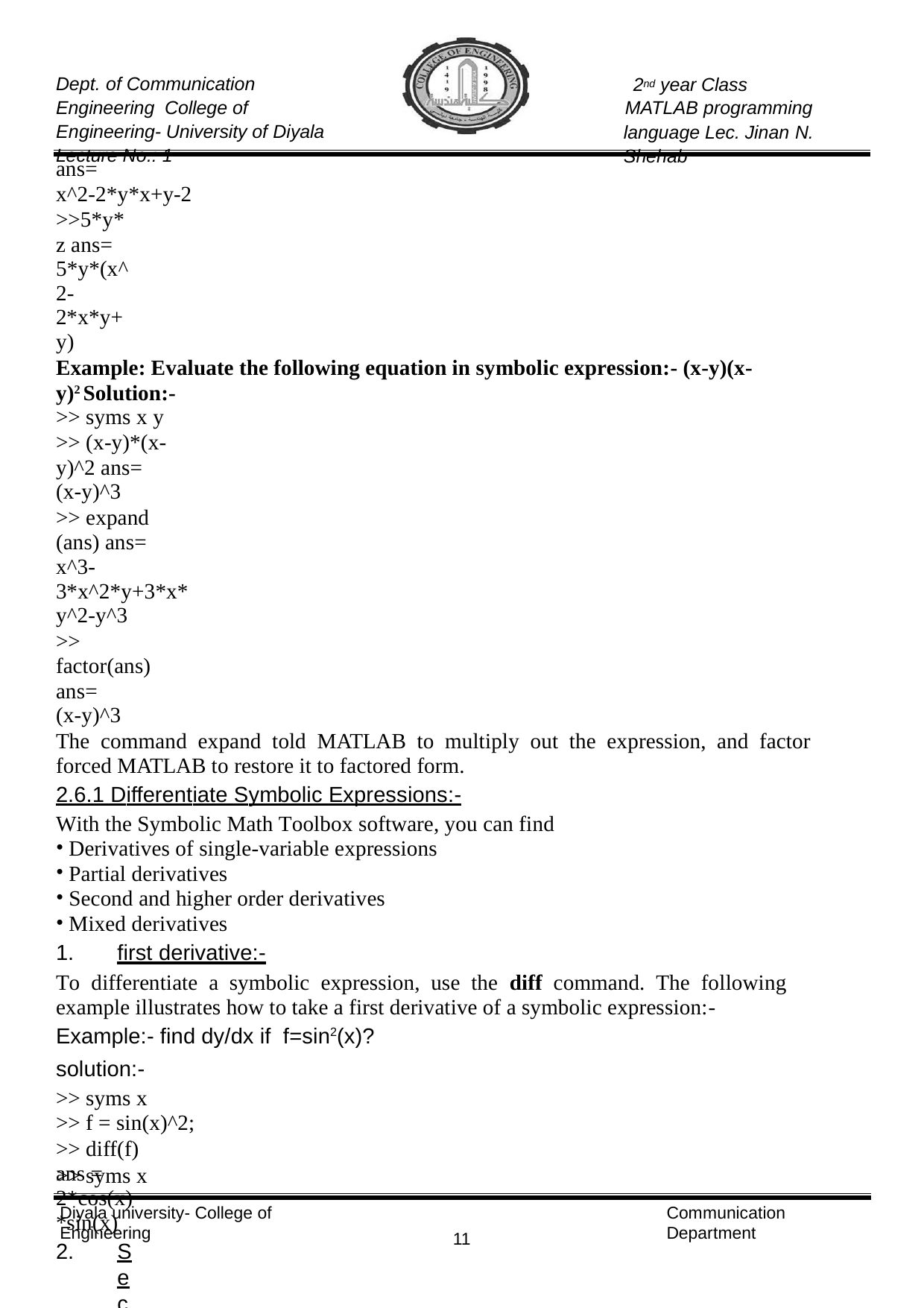

Dept. of Communication Engineering  College of Engineering- University of Diyala Lecture No.: 1
2nd year Class
MATLAB programming language Lec. Jinan N. Shehab

ans=
x^2-2*y*x+y-2
>>5*y*z ans=
5*y*(x^2-2*x*y+y)
Example: Evaluate the following equation in symbolic expression:- (x-y)(x-y)2 Solution:-
>> syms x y
>> (x-y)*(x-y)^2 ans=
(x-y)^3
>> expand (ans) ans=
x^3-3*x^2*y+3*x*y^2-y^3
>> factor(ans) ans=
(x-y)^3
The  command  expand  told  MATLAB  to  multiply  out  the  expression,  and  factor  forced MATLAB to restore it to factored form.
2.6.1 Differentiate Symbolic Expressions:-
With the Symbolic Math Toolbox software, you can find
Derivatives of single-variable expressions
Partial derivatives
Second and higher order derivatives
Mixed derivatives
first derivative:-
To  differentiate  a  symbolic  expression,  use  the  diff  command.  The  following  example illustrates how to take a first derivative of a symbolic expression:-
Example:- find dy/dx if  f=sin2(x)?
solution:-
>> syms x
>> f = sin(x)^2;
>> diff(f) ans =
2*cos(x)*sin(x)
Second and higher-order derivatives:-
Example:- find y'& y'' if y= sin 2x? Solution:-
>> syms x

Diyala university- College of Engineering

Communication Department
11